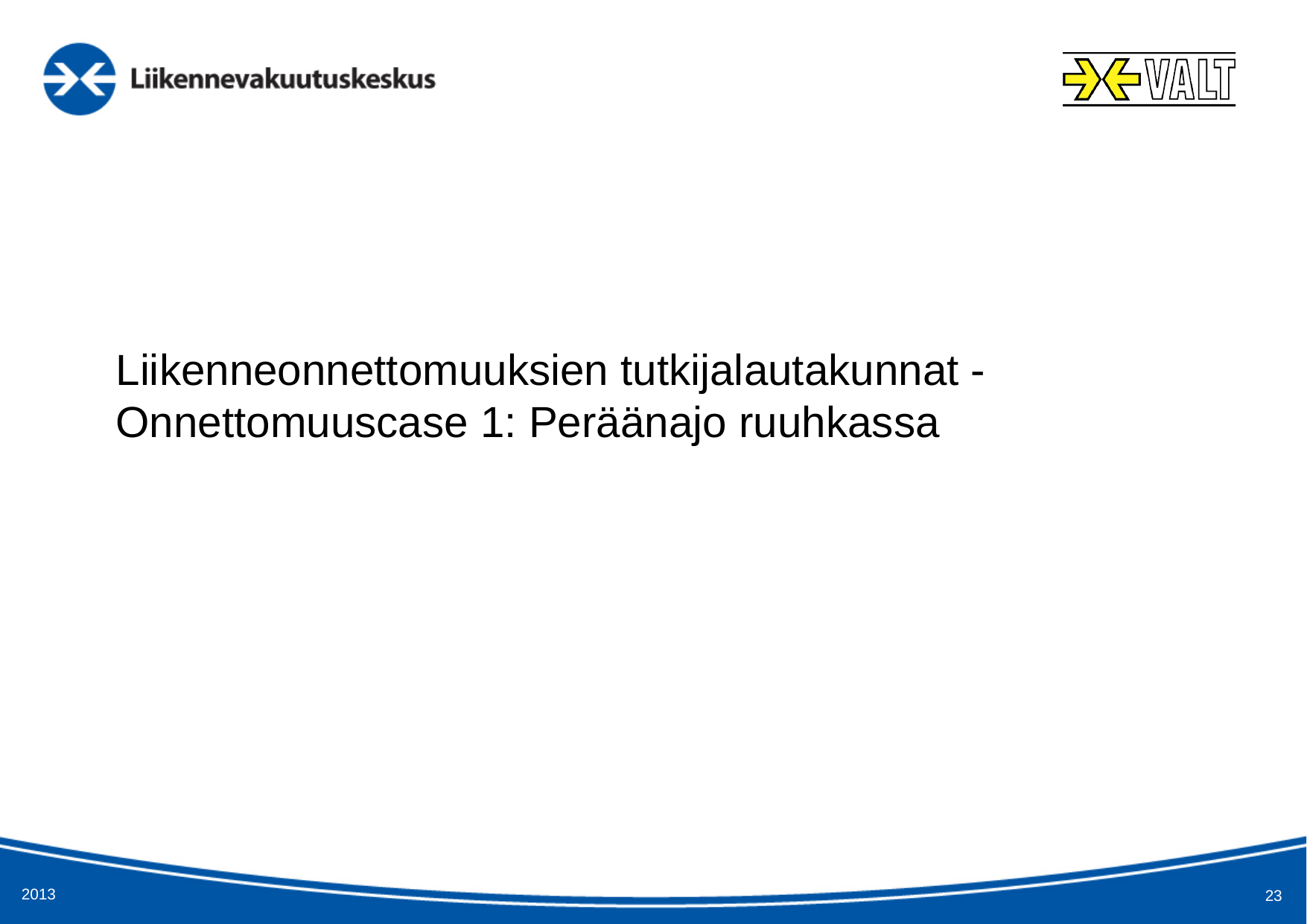

# Liikenneonnettomuuksien tutkijalautakunnat - Onnettomuuscase 1: Peräänajo ruuhkassa
2013
23